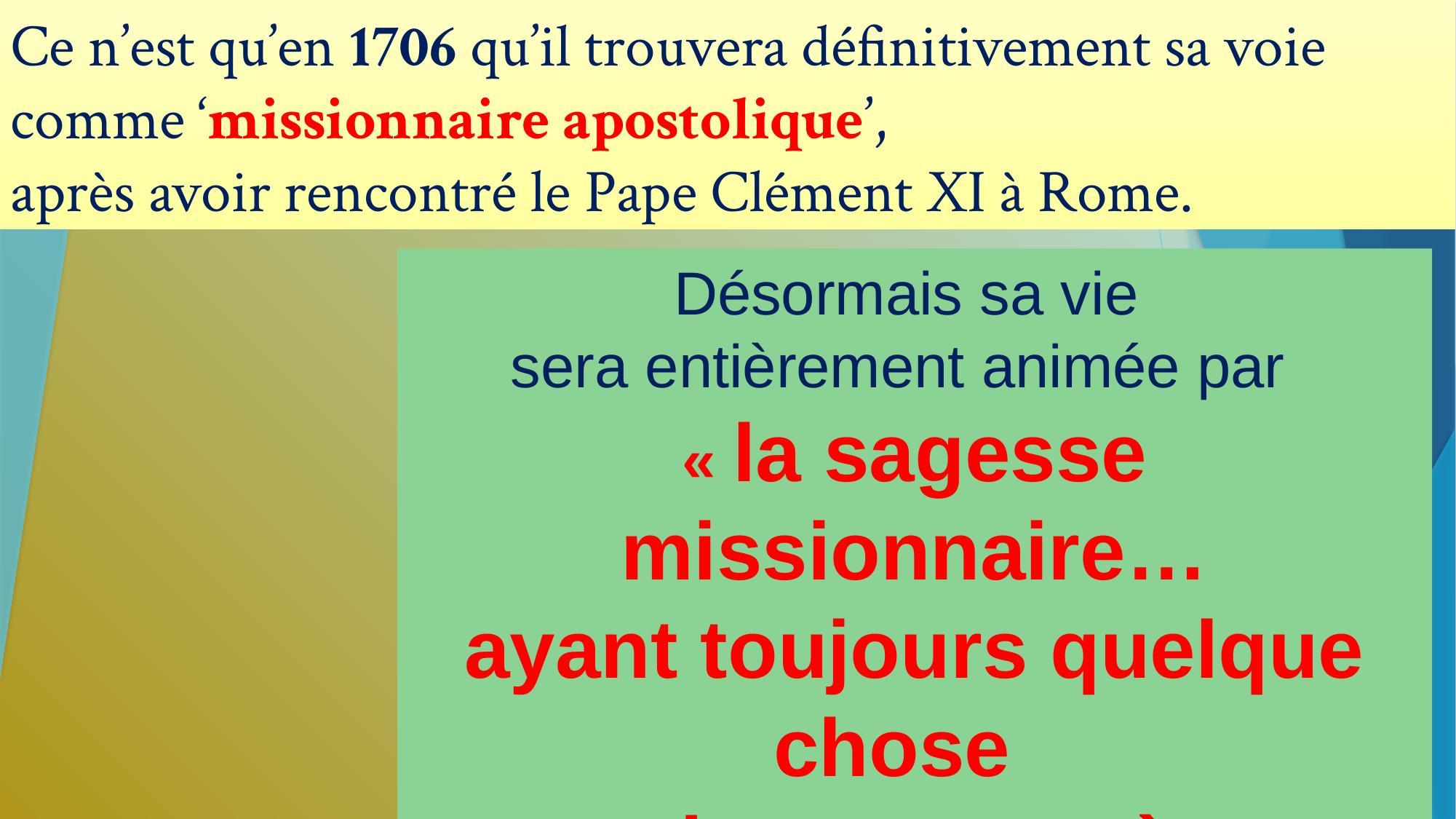

Ce n’est qu’en 1706 qu’il trouvera définitivement sa voie comme ‘missionnaire apostolique’,
après avoir rencontré le Pape Clément XI à Rome.
Désormais sa vie
sera entièrement animée par
« la sagesse missionnaire…
ayant toujours quelque chose
de nouveau à entreprendre
à la manière des Apôtres »